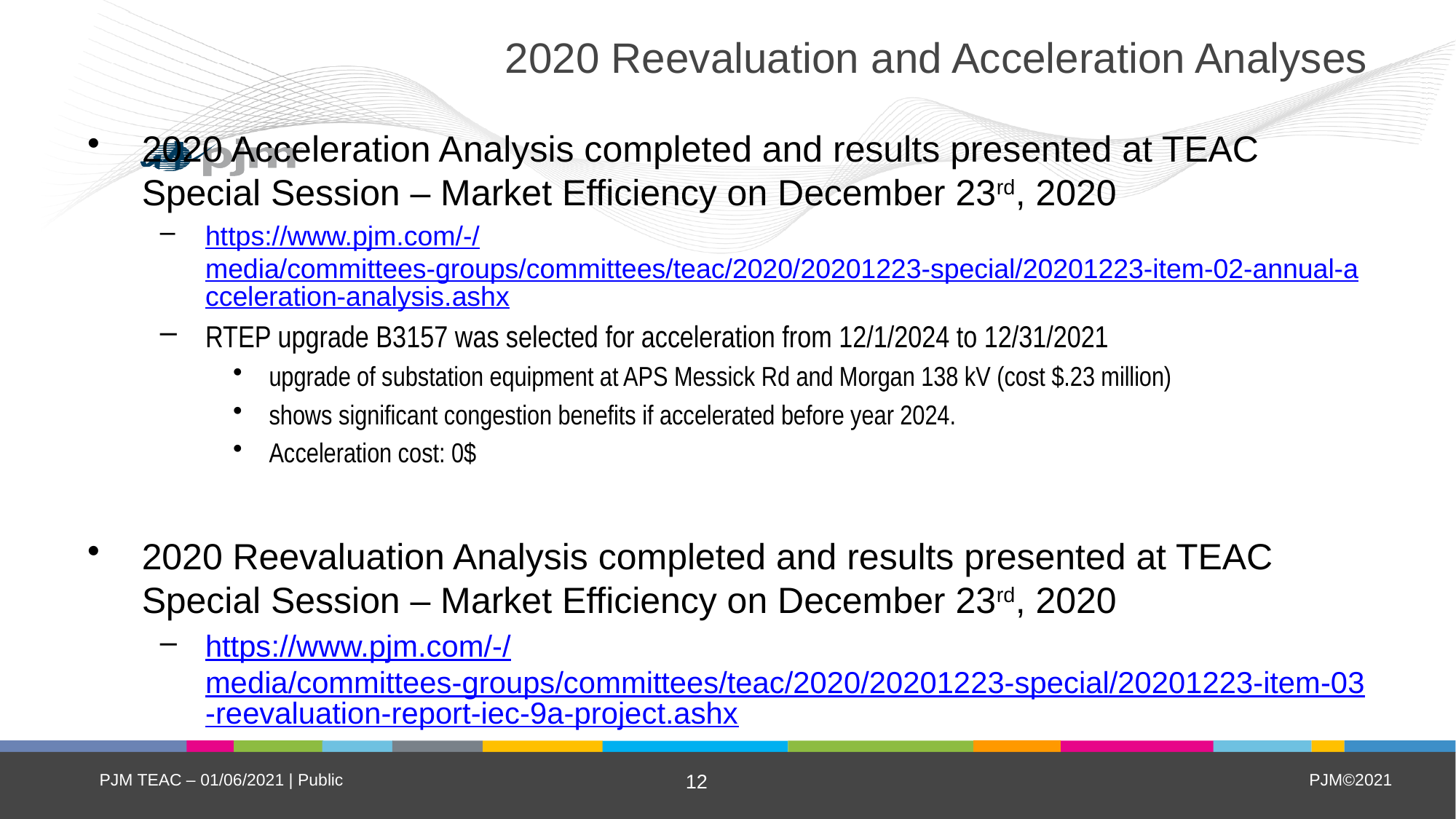

# 2020 Reevaluation and Acceleration Analyses
2020 Acceleration Analysis completed and results presented at TEAC Special Session – Market Efficiency on December 23rd, 2020
https://www.pjm.com/-/media/committees-groups/committees/teac/2020/20201223-special/20201223-item-02-annual-acceleration-analysis.ashx
RTEP upgrade B3157 was selected for acceleration from 12/1/2024 to 12/31/2021
upgrade of substation equipment at APS Messick Rd and Morgan 138 kV (cost $.23 million)
shows significant congestion benefits if accelerated before year 2024.
Acceleration cost: 0$

2020 Reevaluation Analysis completed and results presented at TEAC Special Session – Market Efficiency on December 23rd, 2020
https://www.pjm.com/-/media/committees-groups/committees/teac/2020/20201223-special/20201223-item-03-reevaluation-report-iec-9a-project.ashx

PJM TEAC – 01/06/2021 | Public